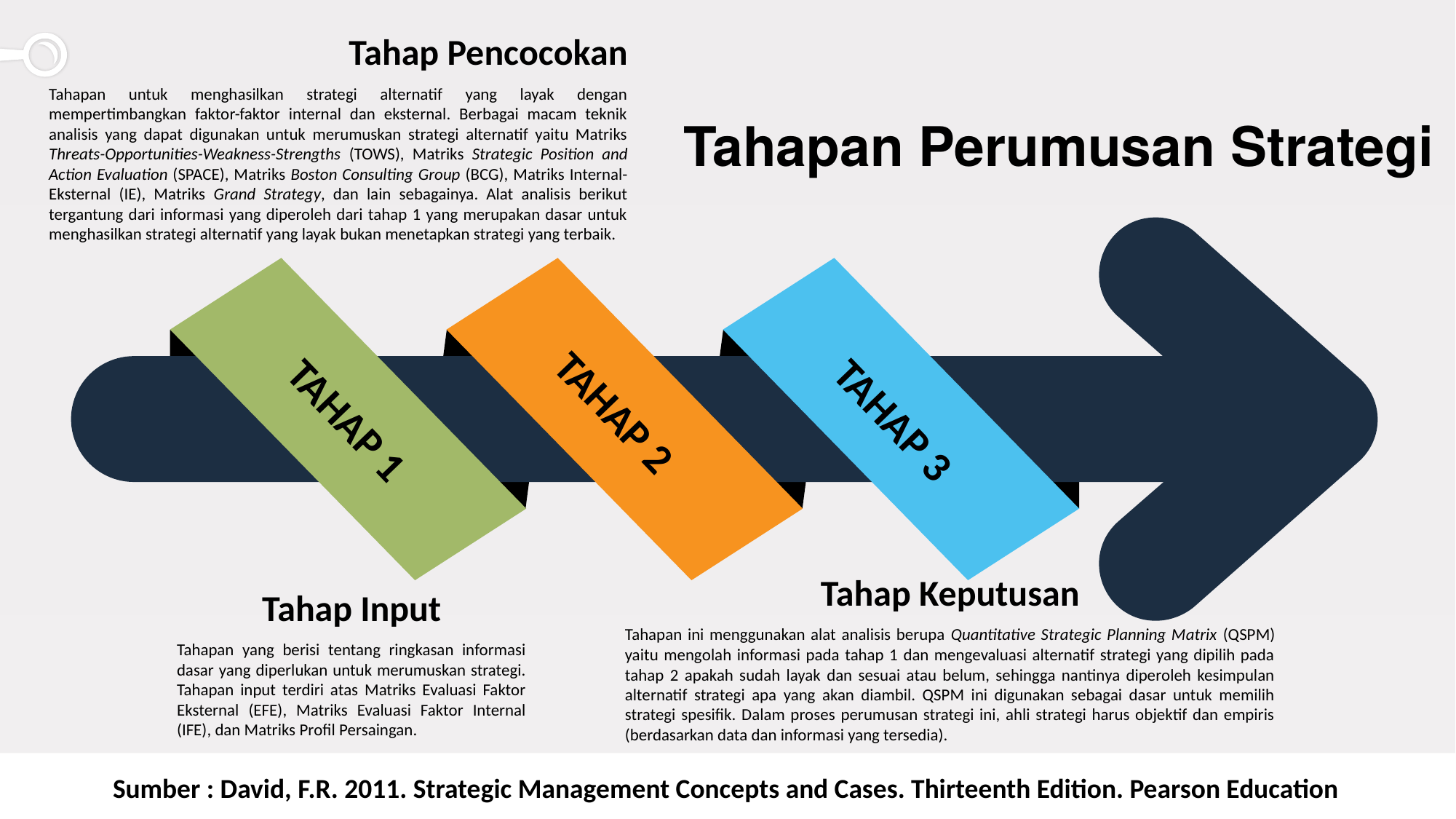

Tahap Pencocokan
Tahapan untuk menghasilkan strategi alternatif yang layak dengan mempertimbangkan faktor-faktor internal dan eksternal. Berbagai macam teknik analisis yang dapat digunakan untuk merumuskan strategi alternatif yaitu Matriks Threats-Opportunities-Weakness-Strengths (TOWS), Matriks Strategic Position and Action Evaluation (SPACE), Matriks Boston Consulting Group (BCG), Matriks Internal-Eksternal (IE), Matriks Grand Strategy, dan lain sebagainya. Alat analisis berikut tergantung dari informasi yang diperoleh dari tahap 1 yang merupakan dasar untuk menghasilkan strategi alternatif yang layak bukan menetapkan strategi yang terbaik.
# Tahapan Perumusan Strategi

TAHAP 2
TAHAP 1
TAHAP 3

Tahap Keputusan
Tahapan ini menggunakan alat analisis berupa Quantitative Strategic Planning Matrix (QSPM) yaitu mengolah informasi pada tahap 1 dan mengevaluasi alternatif strategi yang dipilih pada tahap 2 apakah sudah layak dan sesuai atau belum, sehingga nantinya diperoleh kesimpulan alternatif strategi apa yang akan diambil. QSPM ini digunakan sebagai dasar untuk memilih strategi spesifik. Dalam proses perumusan strategi ini, ahli strategi harus objektif dan empiris (berdasarkan data dan informasi yang tersedia).
Tahap Input
Tahapan yang berisi tentang ringkasan informasi dasar yang diperlukan untuk merumuskan strategi. Tahapan input terdiri atas Matriks Evaluasi Faktor Eksternal (EFE), Matriks Evaluasi Faktor Internal (IFE), dan Matriks Profil Persaingan.

Sumber : David, F.R. 2011. Strategic Management Concepts and Cases. Thirteenth Edition. Pearson Education